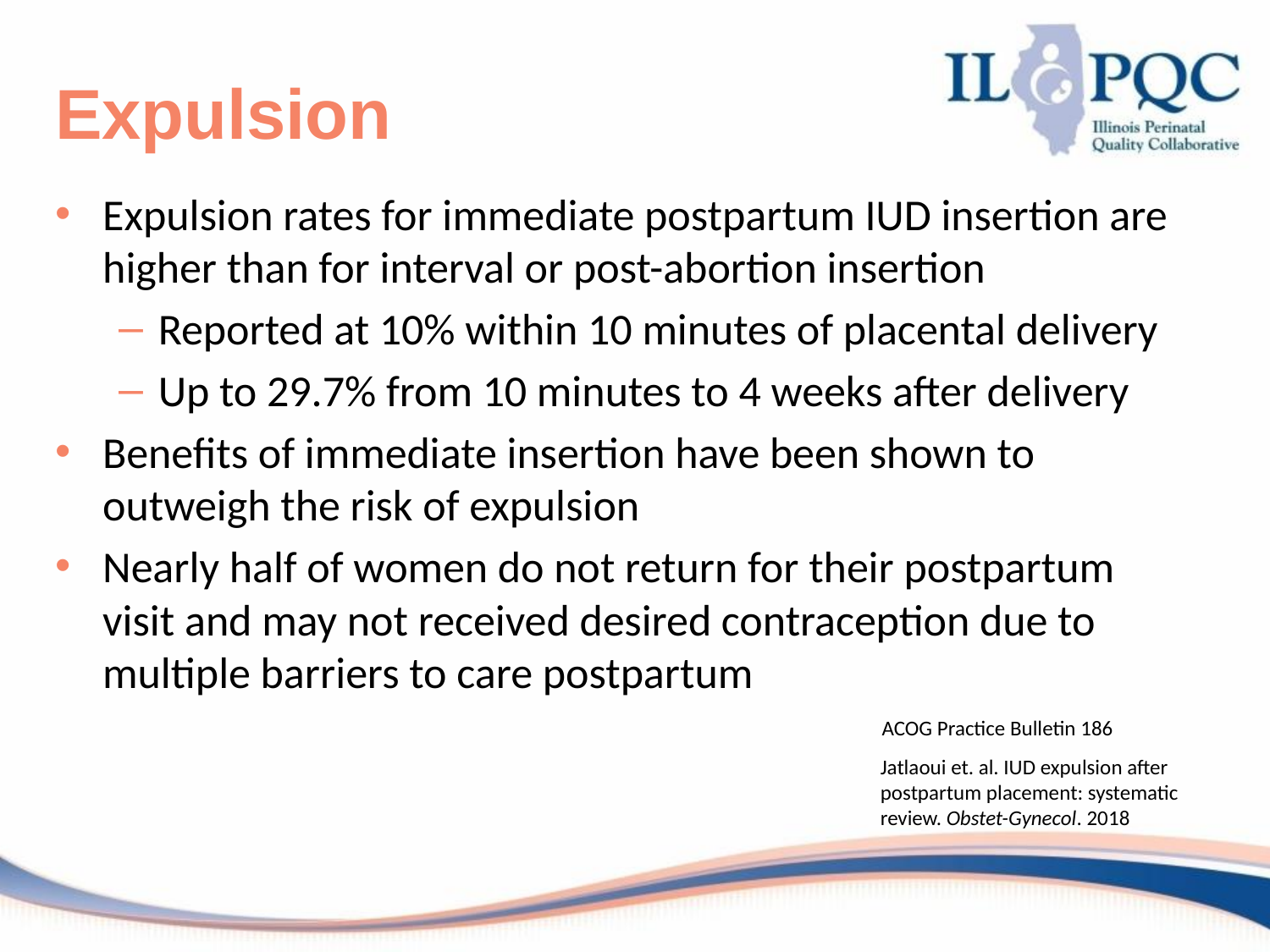

# Expulsion
Expulsion rates for immediate postpartum IUD insertion are higher than for interval or post-abortion insertion
Reported at 10% within 10 minutes of placental delivery
Up to 29.7% from 10 minutes to 4 weeks after delivery
Benefits of immediate insertion have been shown to outweigh the risk of expulsion
Nearly half of women do not return for their postpartum visit and may not received desired contraception due to multiple barriers to care postpartum

ACOG Practice Bulletin 186
Jatlaoui et. al. IUD expulsion after postpartum placement: systematic review. Obstet-Gynecol. 2018